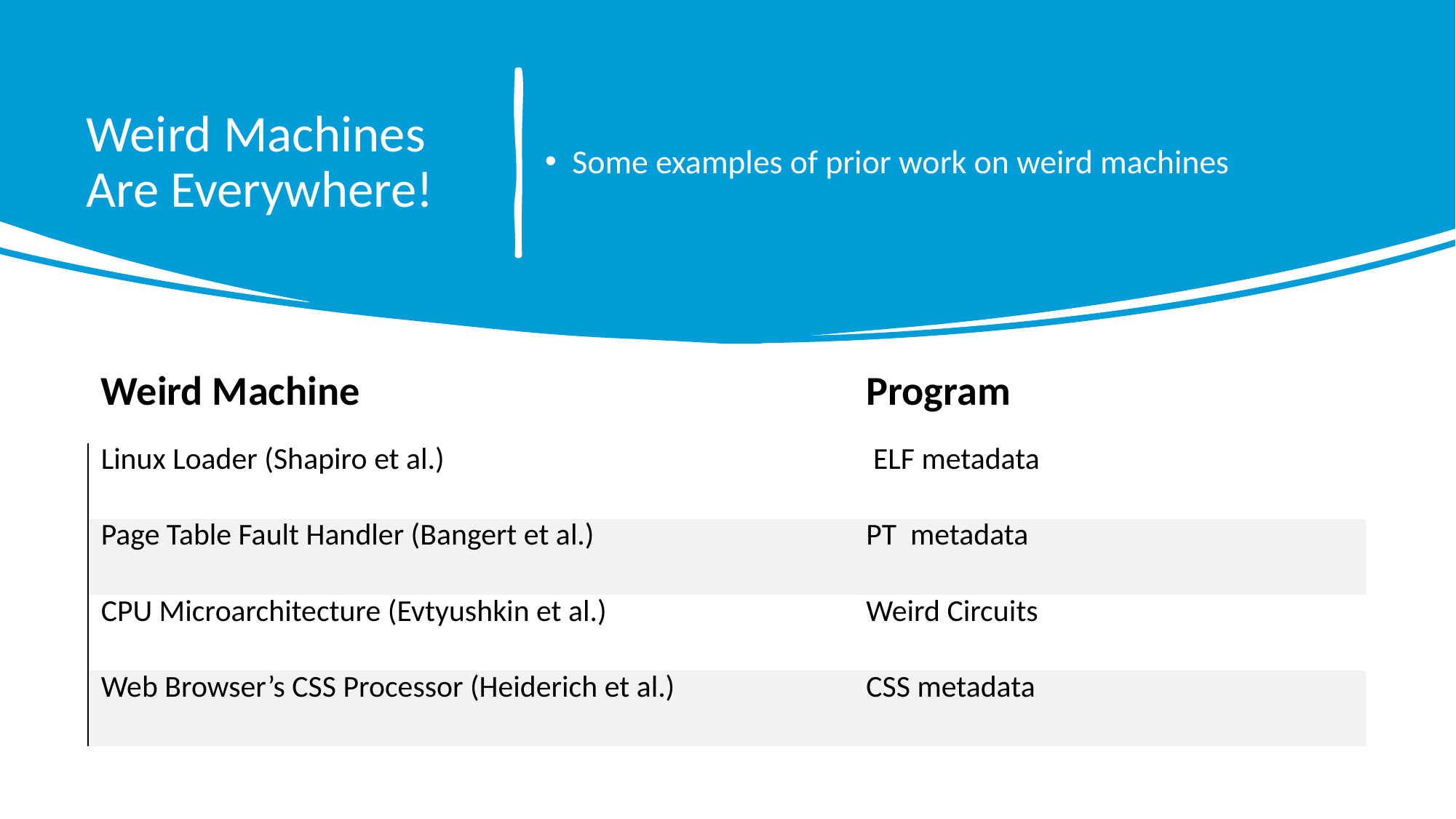

# Weird Machines Are Everywhere!
Some examples of prior work on weird machines

| Weird Machine | Program |
| --- | --- |
| Linux Loader (Shapiro et al.) | ELF metadata |
| Page Table Fault Handler (Bangert et al.) | PT metadata |
| CPU Microarchitecture (Evtyushkin et al.) | Weird Circuits |
| Web Browser’s CSS Processor (Heiderich et al.) | CSS metadata |
10